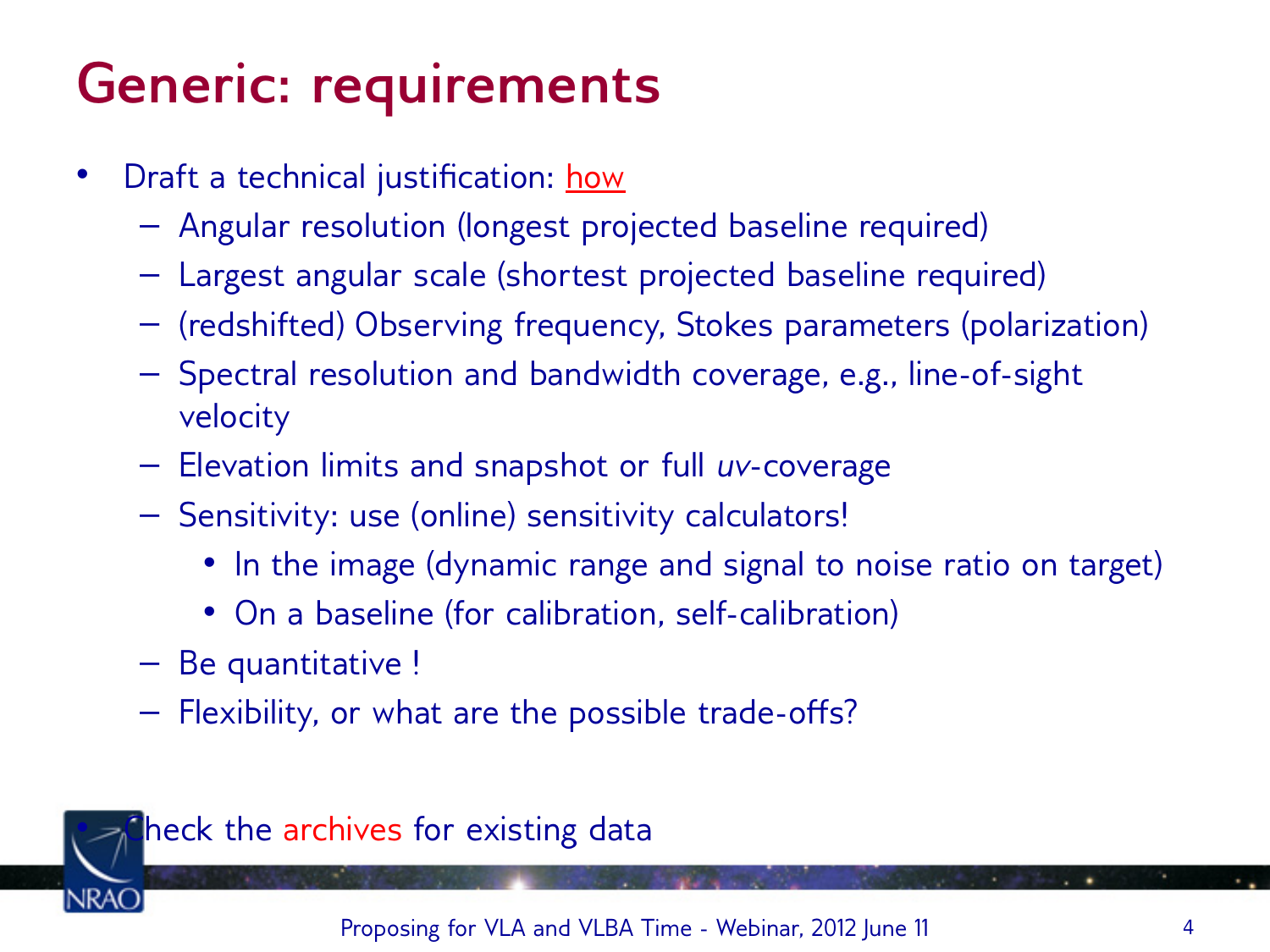

# Generic: requirements
Draft a technical justification: how
Angular resolution (longest projected baseline required)
Largest angular scale (shortest projected baseline required)
(redshifted) Observing frequency, Stokes parameters (polarization)
Spectral resolution and bandwidth coverage, e.g., line-of-sight velocity
Elevation limits and snapshot or full uv-coverage
Sensitivity: use (online) sensitivity calculators!
In the image (dynamic range and signal to noise ratio on target)
On a baseline (for calibration, self-calibration)
Be quantitative !
Flexibility, or what are the possible trade-offs?

Check the archives for existing data

Proposing for VLA and VLBA Time - Webinar, 2012 June 11
4